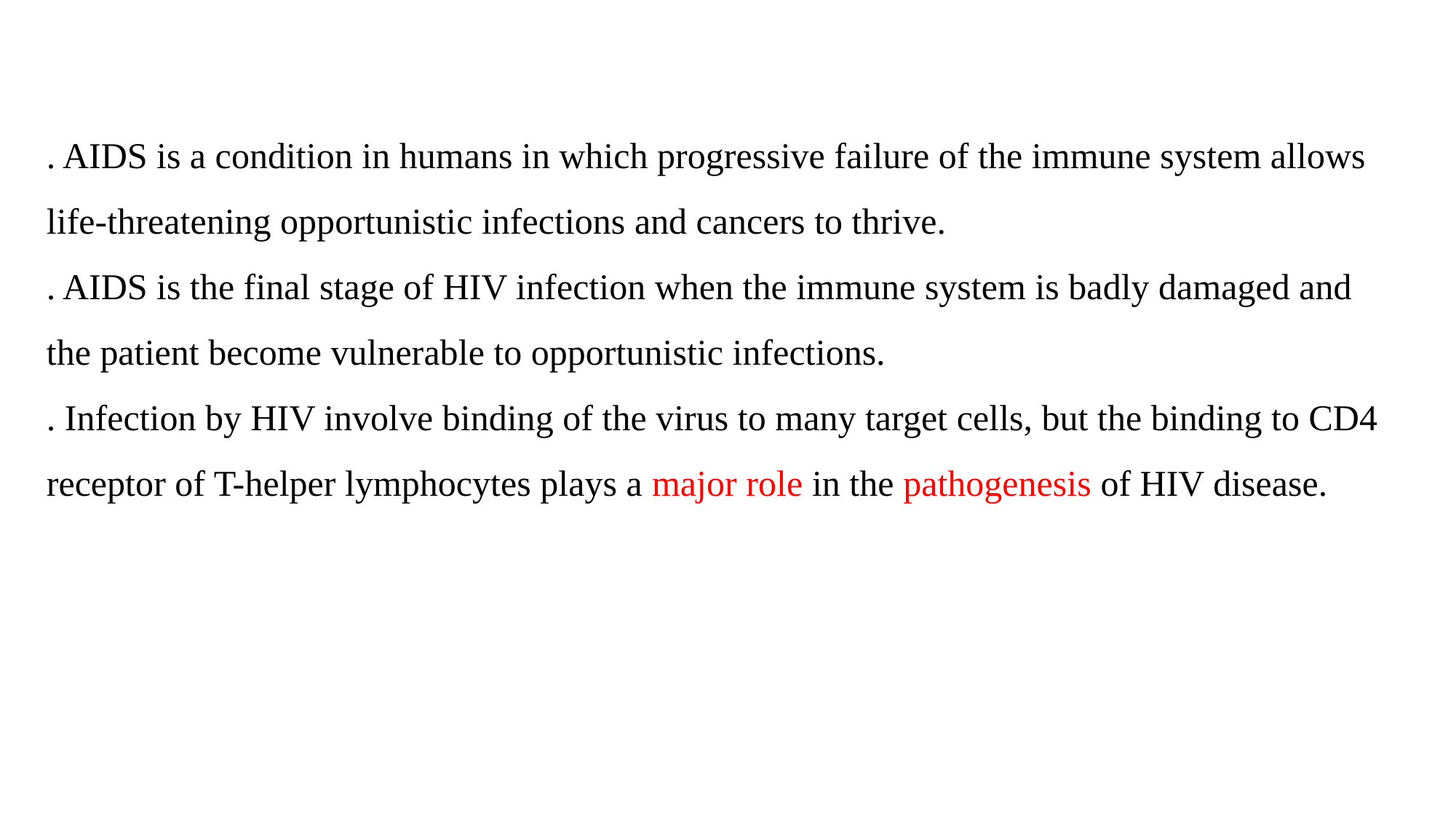

. AIDS is a condition in humans in which progressive failure of the immune system allows life-threatening opportunistic infections and cancers to thrive.
. AIDS is the final stage of HIV infection when the immune system is badly damaged and the patient become vulnerable to opportunistic infections.
. Infection by HIV involve binding of the virus to many target cells, but the binding to CD4 receptor of T-helper lymphocytes plays a major role in the pathogenesis of HIV disease.